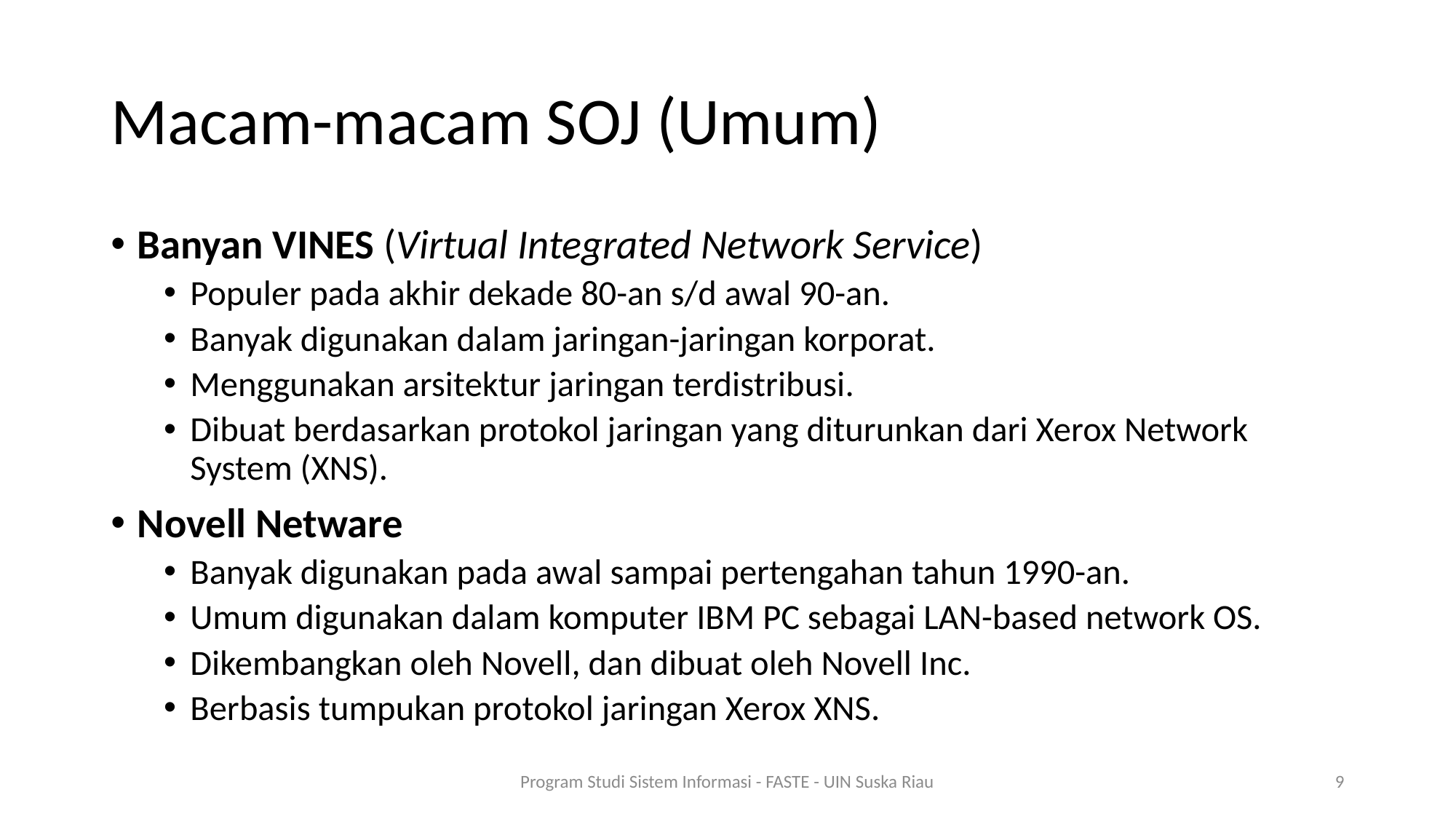

# Macam-macam SOJ (Umum)
Banyan VINES (Virtual Integrated Network Service)
Populer pada akhir dekade 80-an s/d awal 90-an.
Banyak digunakan dalam jaringan-jaringan korporat.
Menggunakan arsitektur jaringan terdistribusi.
Dibuat berdasarkan protokol jaringan yang diturunkan dari Xerox Network System (XNS).
Novell Netware
Banyak digunakan pada awal sampai pertengahan tahun 1990-an.
Umum digunakan dalam komputer IBM PC sebagai LAN-based network OS.
Dikembangkan oleh Novell, dan dibuat oleh Novell Inc.
Berbasis tumpukan protokol jaringan Xerox XNS.

Program Studi Sistem Informasi - FASTE - UIN Suska Riau
9